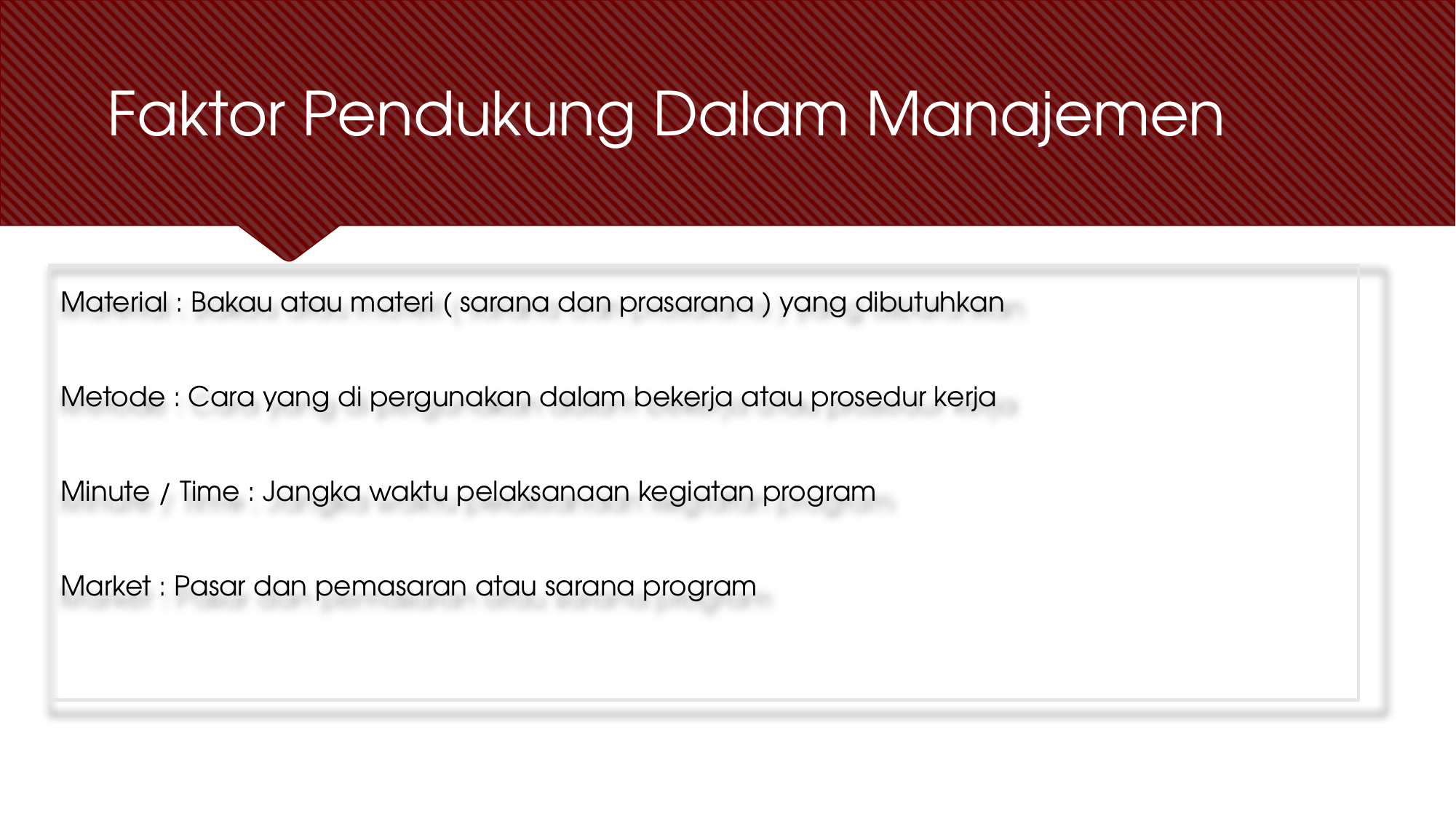

# Faktor Pendukung Dalam Manajemen
Material : Bakau atau materi ( sarana dan prasarana ) yang dibutuhkan

Metode : Cara yang di pergunakan dalam bekerja atau prosedur kerja

Minute / Time : Jangka waktu pelaksanaan kegiatan program

Market : Pasar dan pemasaran atau sarana program